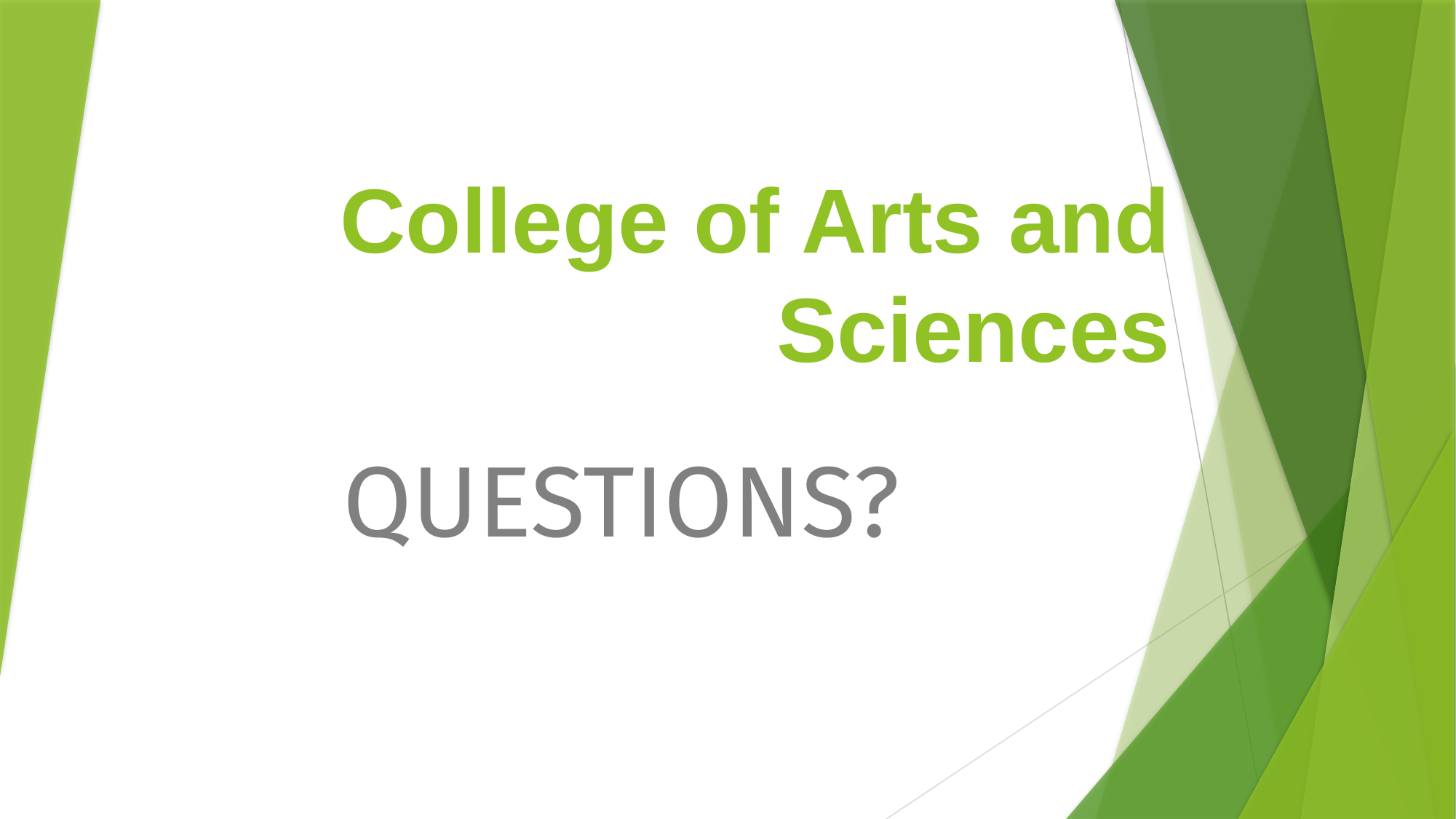

# College of Arts and Sciences
QUESTIONS?